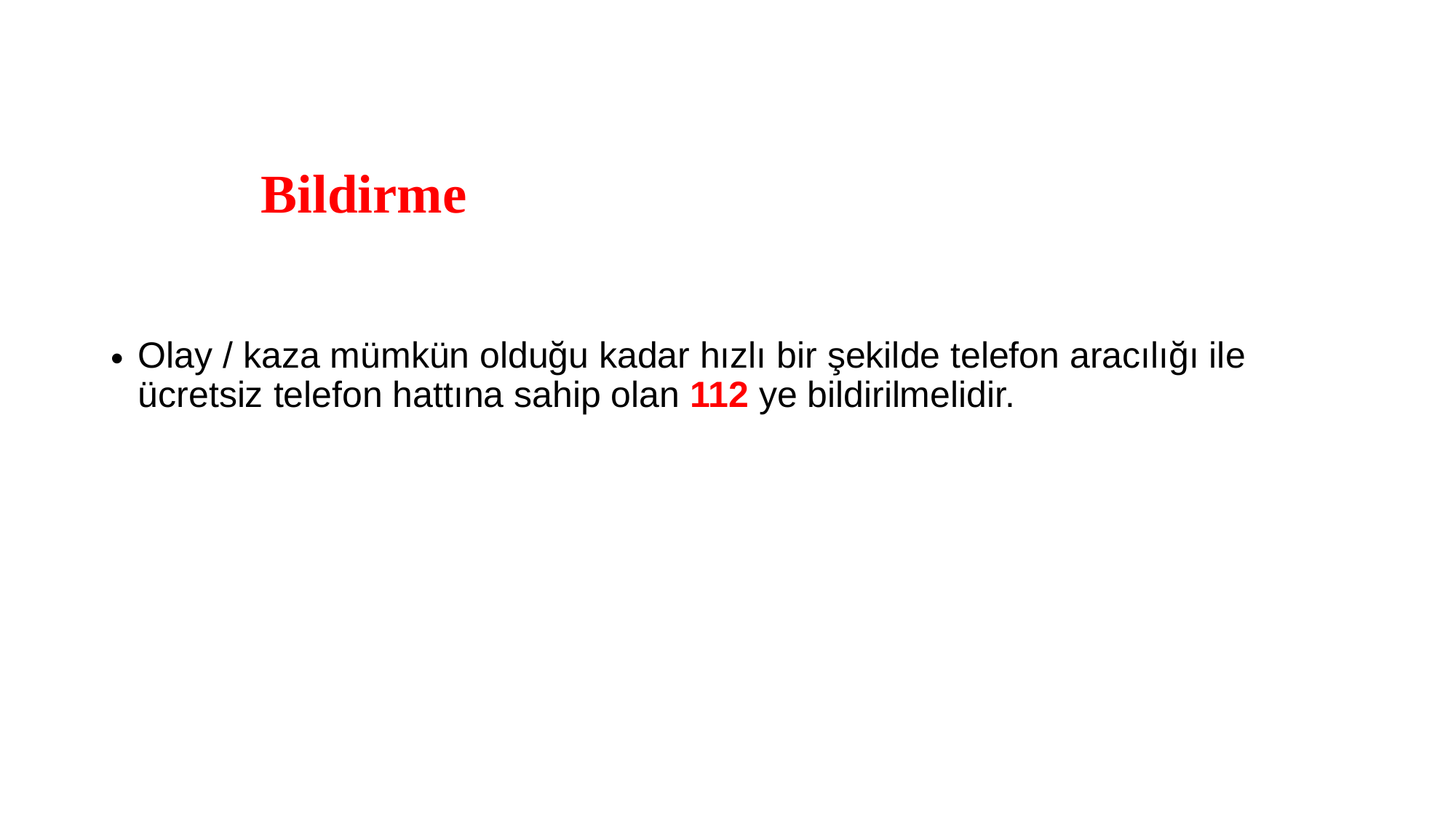

# Bildirme

Olay / kaza mümkün olduğu kadar hızlı bir şekilde telefon aracılığı ile ücretsiz telefon hattına sahip olan 112 ye bildirilmelidir.